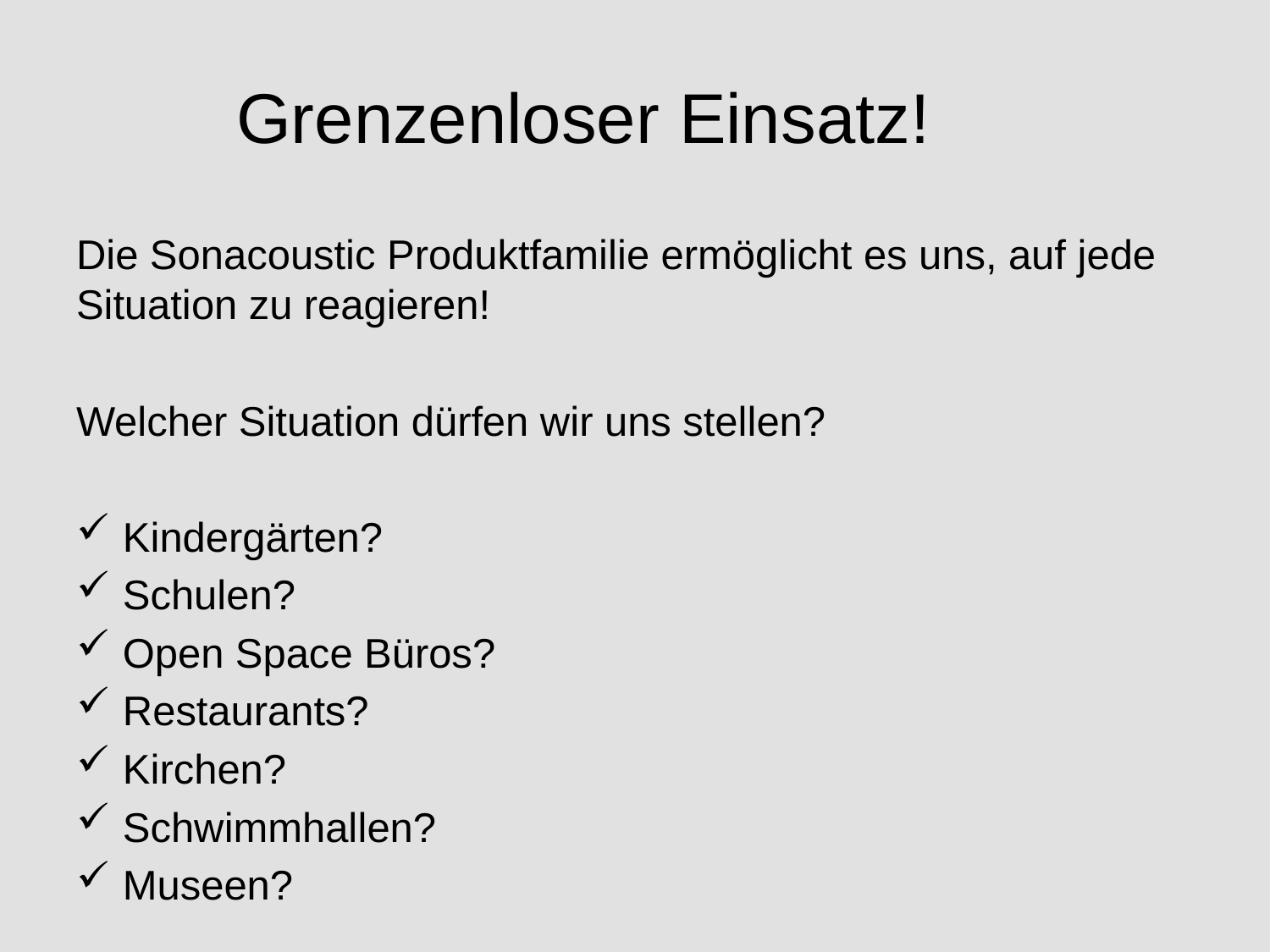

# Grenzenloser Einsatz!
Die Sonacoustic Produktfamilie ermöglicht es uns, auf jede Situation zu reagieren!

Welcher Situation dürfen wir uns stellen?

Kindergärten?
Schulen?
Open Space Büros?
Restaurants?
Kirchen?
Schwimmhallen?
Museen?